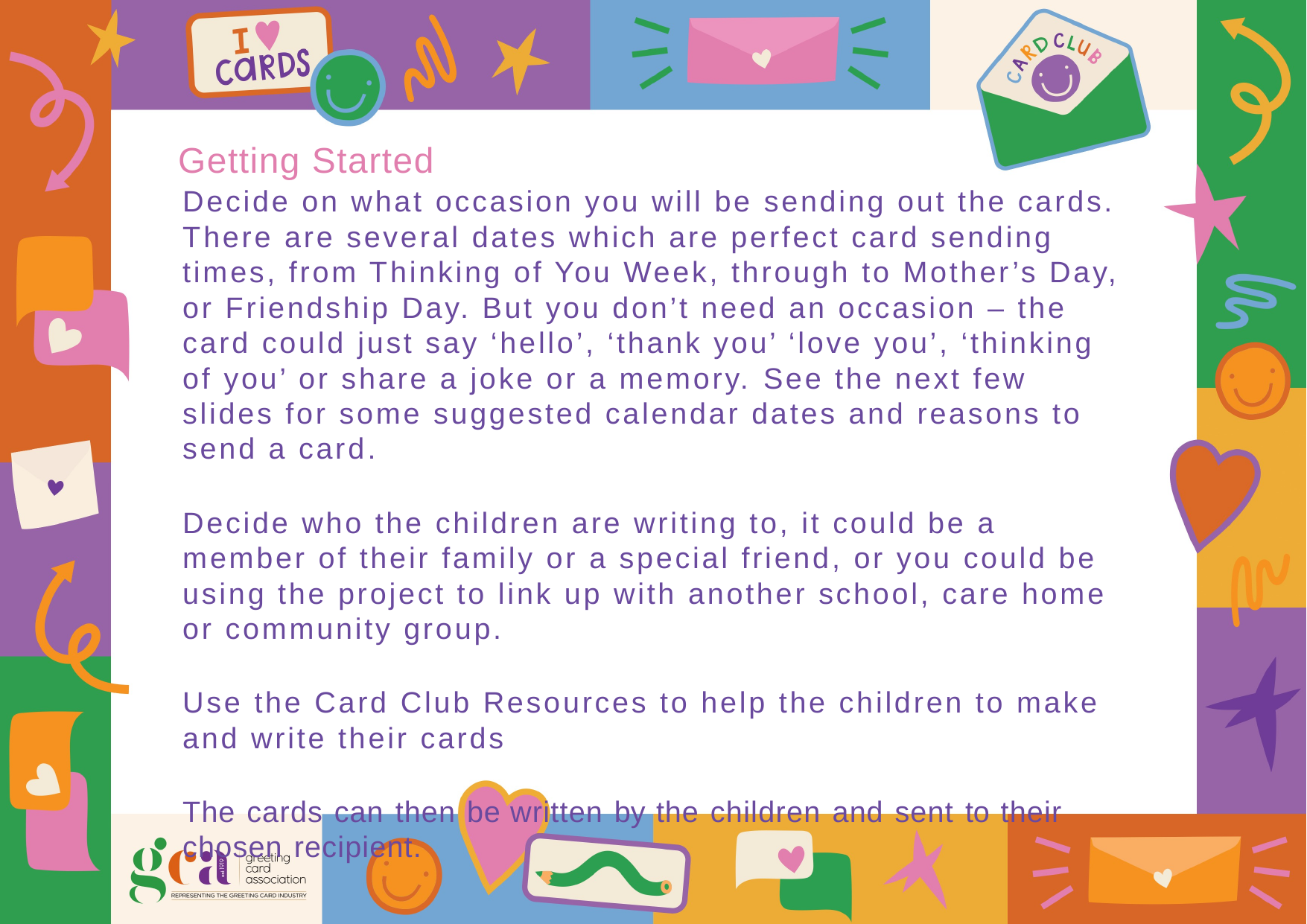

# Getting Started
Decide on what occasion you will be sending out the cards. There are several dates which are perfect card sending times, from Thinking of You Week, through to Mother’s Day, or Friendship Day. But you don’t need an occasion – the card could just say ‘hello’, ‘thank you’ ‘love you’, ‘thinking of you’ or share a joke or a memory. See the next few slides for some suggested calendar dates and reasons to send a card.

Decide who the children are writing to, it could be a member of their family or a special friend, or you could be using the project to link up with another school, care home or community group.

Use the Card Club Resources to help the children to make and write their cards

The cards can then be written by the children and sent to their chosen recipient.